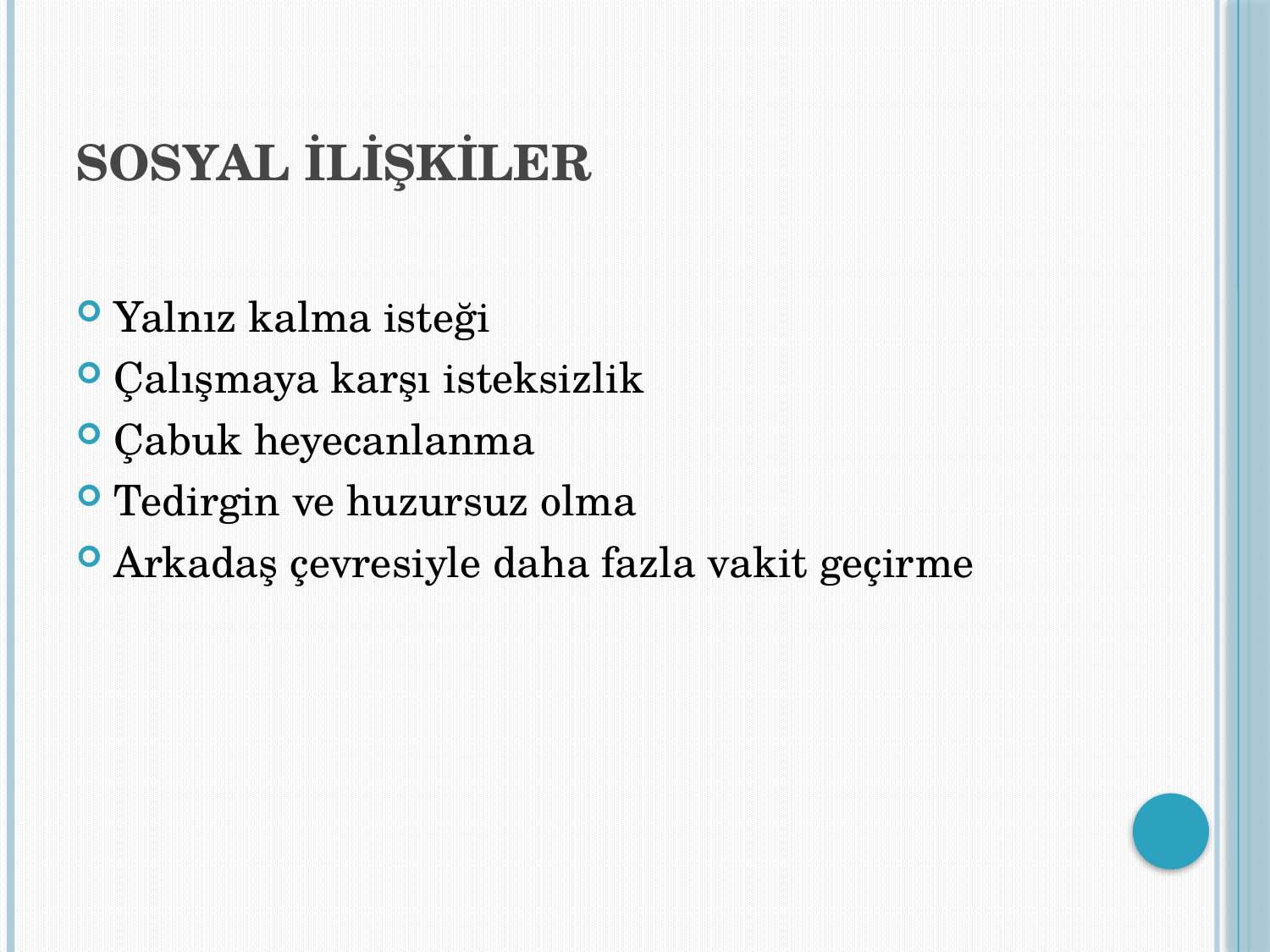

# SOSYAL İLİŞKİLER

Yalnız kalma isteği
Çalışmaya karşı isteksizlik
Çabuk heyecanlanma
Tedirgin ve huzursuz olma
Arkadaş çevresiyle daha fazla vakit geçirme